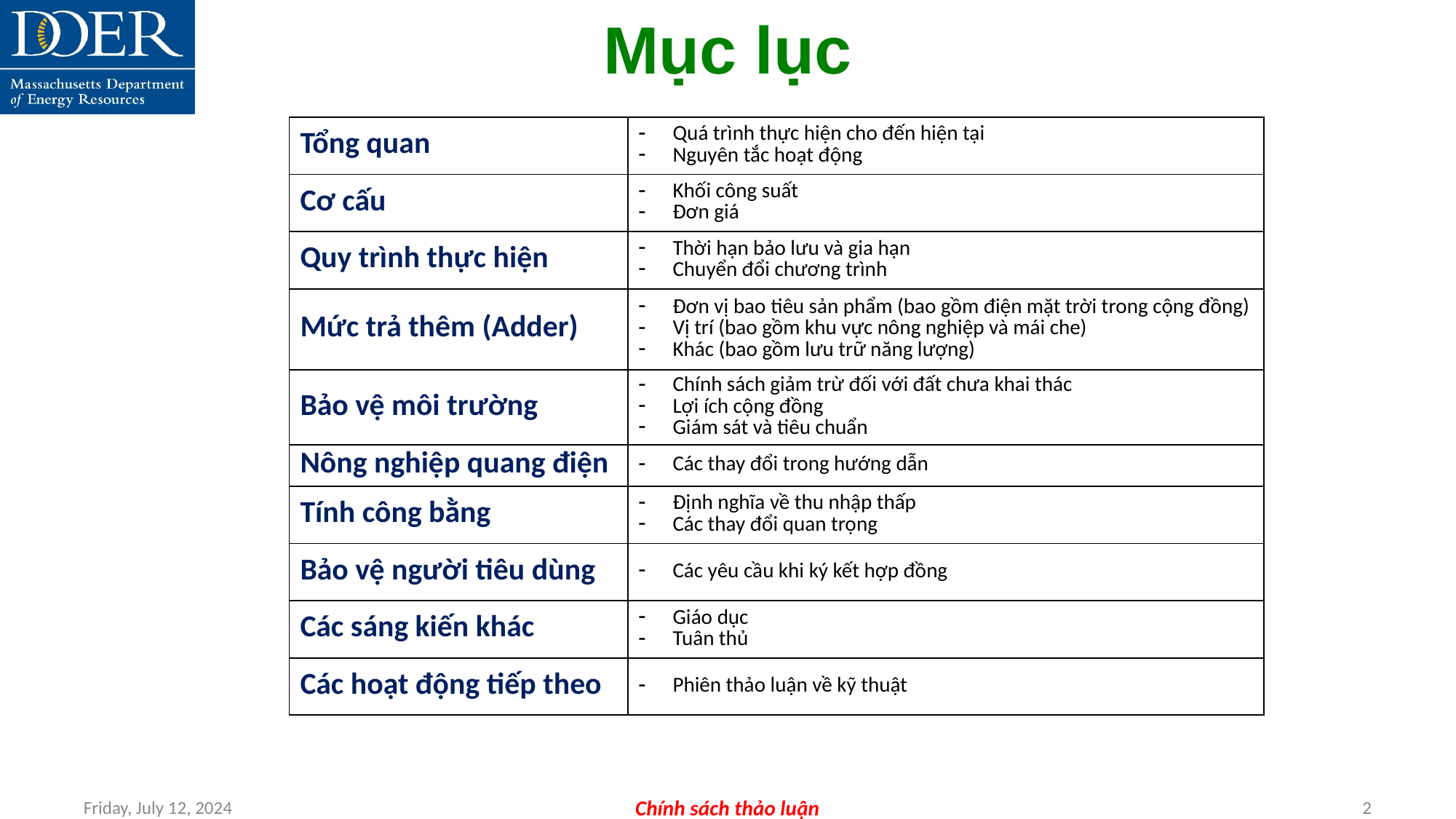

Mục lục
| Tổng quan | Quá trình thực hiện cho đến hiện tại Nguyên tắc hoạt động |
| --- | --- |
| Cơ cấu | Khối công suất Đơn giá |
| Quy trình thực hiện | Thời hạn bảo lưu và gia hạn Chuyển đổi chương trình |
| Mức trả thêm (Adder) | Đơn vị bao tiêu sản phẩm (bao gồm điện mặt trời trong cộng đồng) Vị trí (bao gồm khu vực nông nghiệp và mái che) Khác (bao gồm lưu trữ năng lượng) |
| Bảo vệ môi trường | Chính sách giảm trừ đối với đất chưa khai thác Lợi ích cộng đồng Giám sát và tiêu chuẩn |
| Nông nghiệp quang điện | Các thay đổi trong hướng dẫn |
| Tính công bằng | Định nghĩa về thu nhập thấp Các thay đổi quan trọng |
| Bảo vệ người tiêu dùng | Các yêu cầu khi ký kết hợp đồng |
| Các sáng kiến khác | Giáo dục Tuân thủ |
| Các hoạt động tiếp theo | Phiên thảo luận về kỹ thuật |
Friday, July 12, 2024
Chính sách thảo luận
2